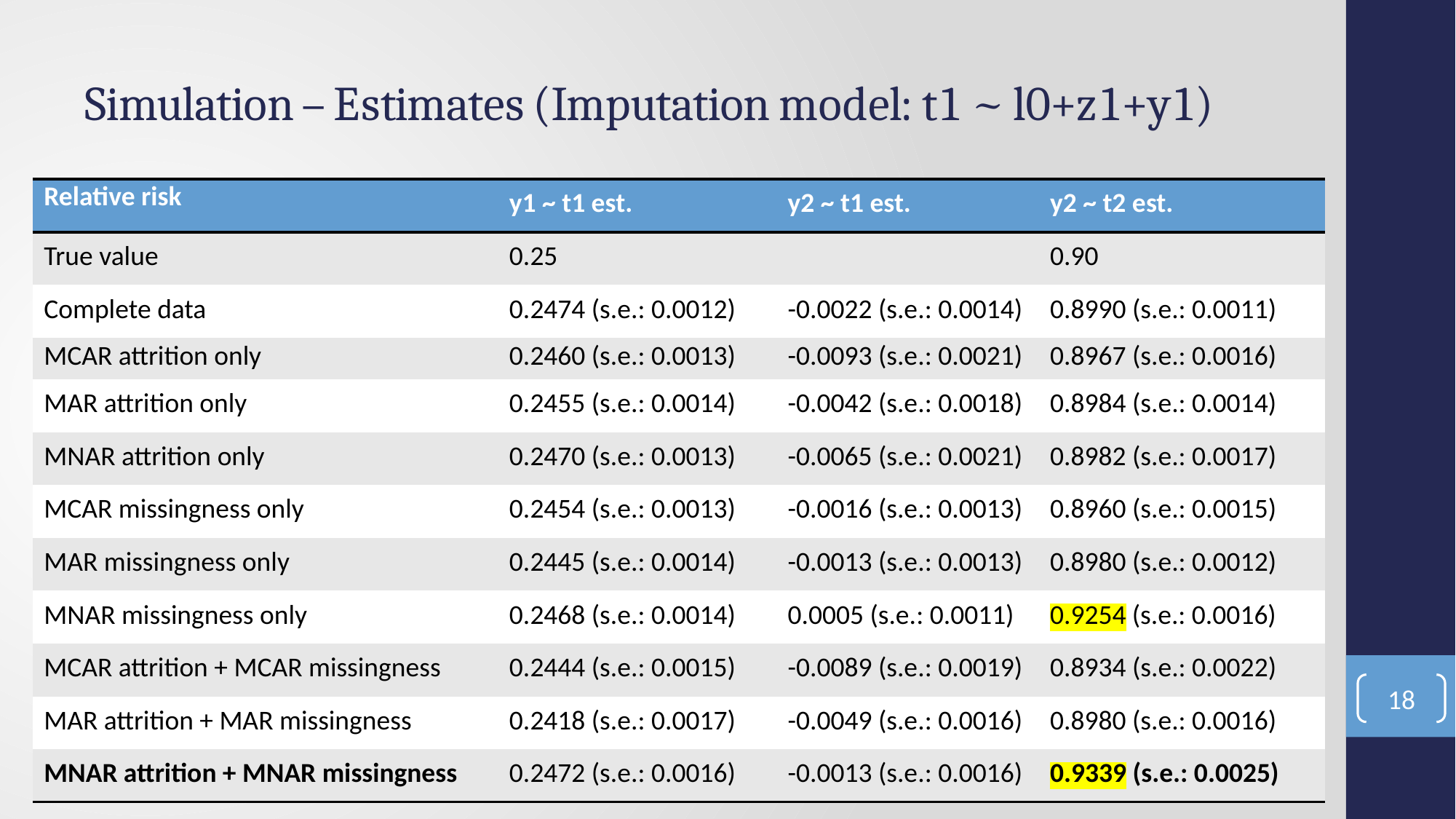

# Simulation – Estimates (Imputation model: t1 ~ l0+z1+y1)
| Relative risk | y1 ~ t1 est. | y2 ~ t1 est. | y2 ~ t2 est. |
| --- | --- | --- | --- |
| True value | 0.25 |  | 0.90 |
| Complete data | 0.2474 (s.e.: 0.0012) | -0.0022 (s.e.: 0.0014) | 0.8990 (s.e.: 0.0011) |
| MCAR attrition only | 0.2460 (s.e.: 0.0013) | -0.0093 (s.e.: 0.0021) | 0.8967 (s.e.: 0.0016) |
| MAR attrition only | 0.2455 (s.e.: 0.0014) | -0.0042 (s.e.: 0.0018) | 0.8984 (s.e.: 0.0014) |
| MNAR attrition only | 0.2470 (s.e.: 0.0013) | -0.0065 (s.e.: 0.0021) | 0.8982 (s.e.: 0.0017) |
| MCAR missingness only | 0.2454 (s.e.: 0.0013) | -0.0016 (s.e.: 0.0013) | 0.8960 (s.e.: 0.0015) |
| MAR missingness only | 0.2445 (s.e.: 0.0014) | -0.0013 (s.e.: 0.0013) | 0.8980 (s.e.: 0.0012) |
| MNAR missingness only | 0.2468 (s.e.: 0.0014) | 0.0005 (s.e.: 0.0011) | 0.9254 (s.e.: 0.0016) |
| MCAR attrition + MCAR missingness | 0.2444 (s.e.: 0.0015) | -0.0089 (s.e.: 0.0019) | 0.8934 (s.e.: 0.0022) |
| MAR attrition + MAR missingness | 0.2418 (s.e.: 0.0017) | -0.0049 (s.e.: 0.0016) | 0.8980 (s.e.: 0.0016) |
| MNAR attrition + MNAR missingness | 0.2472 (s.e.: 0.0016) | -0.0013 (s.e.: 0.0016) | 0.9339 (s.e.: 0.0025) |
18